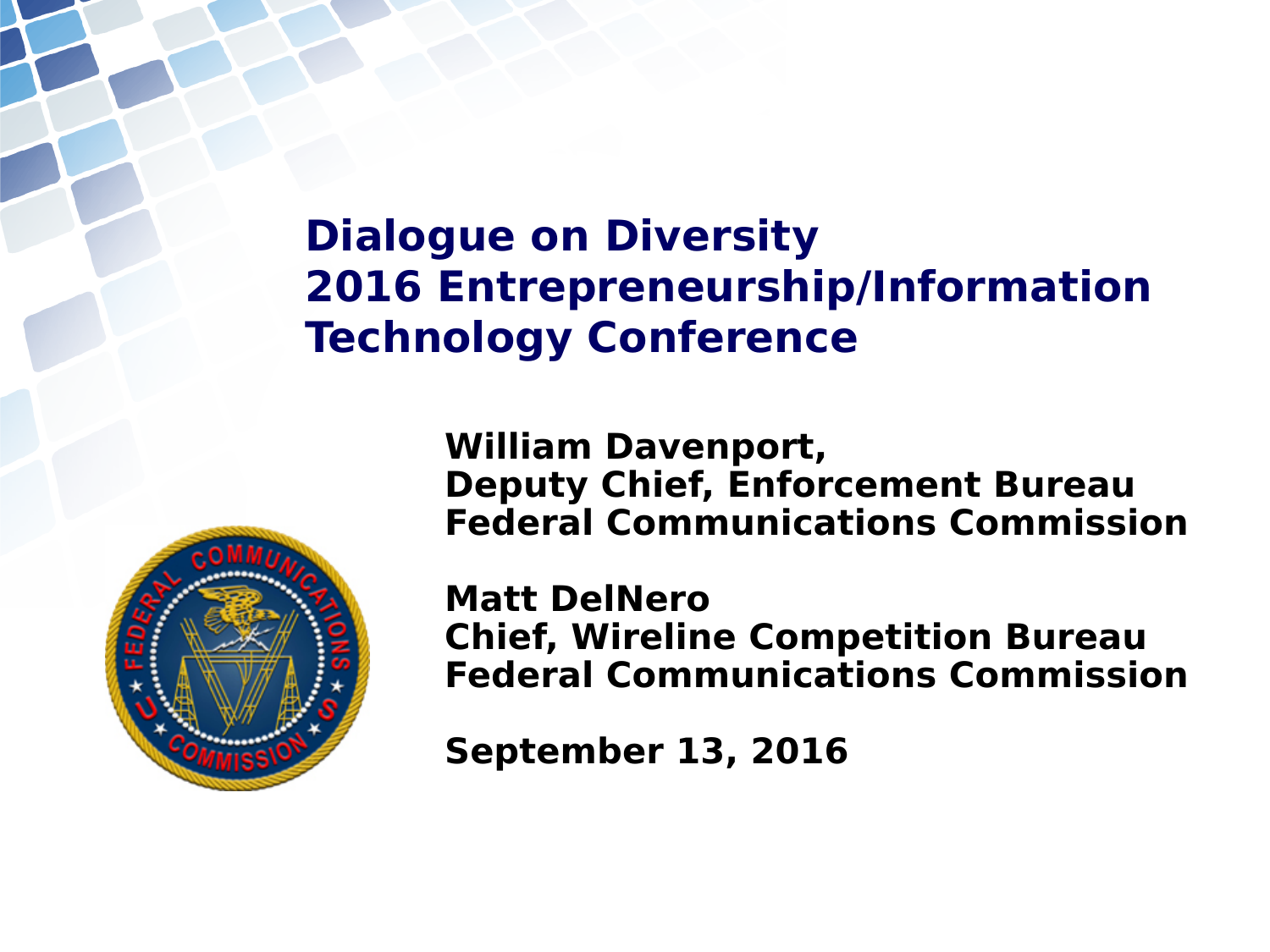

Dialogue on Diversity
2016 Entrepreneurship/Information Technology Conference
William Davenport,
Deputy Chief, Enforcement Bureau
Federal Communications Commission

Matt DelNero
Chief, Wireline Competition Bureau
Federal Communications Commission

September 13, 2016